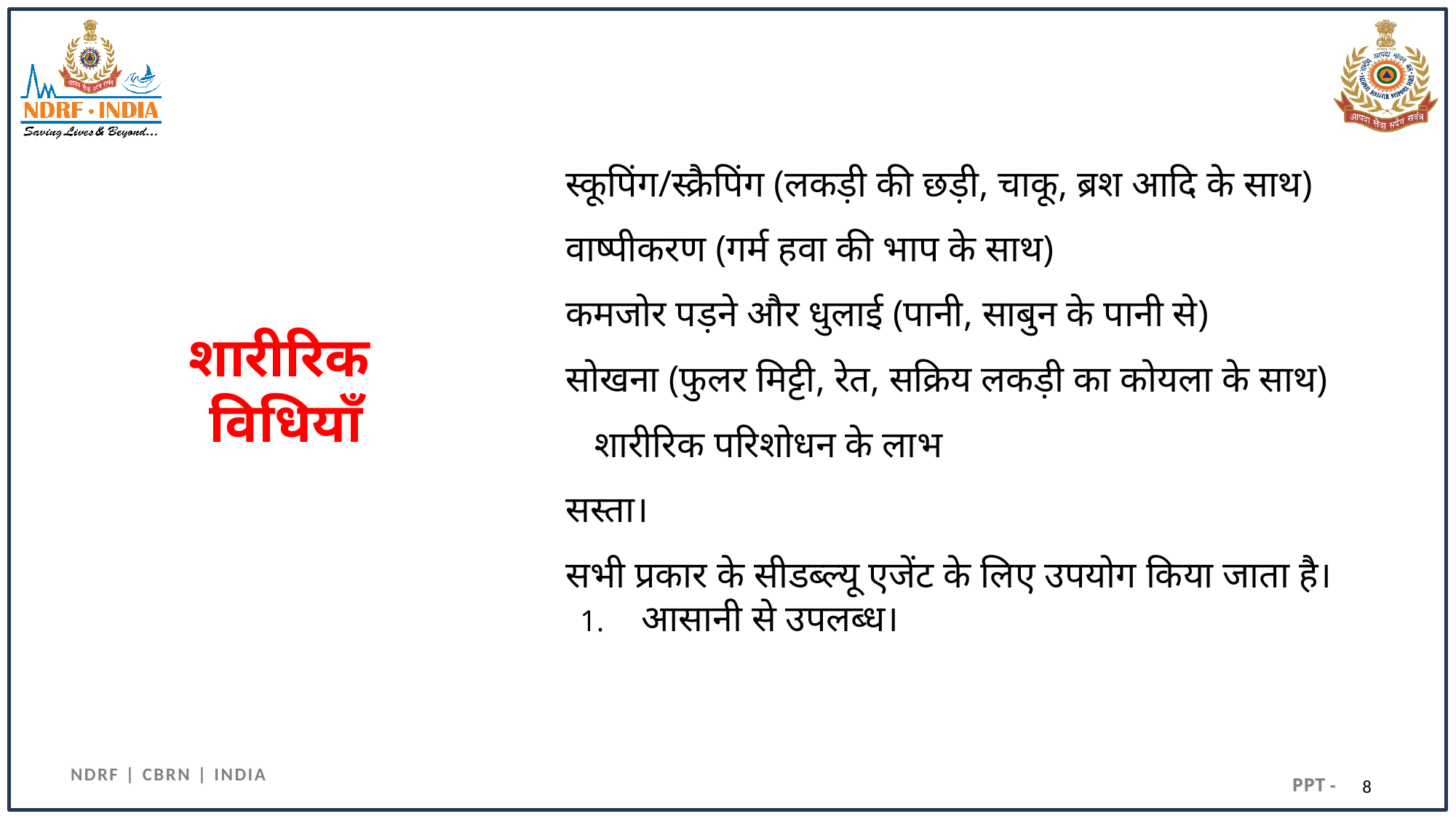

स्कूपिंग/स्क्रैपिंग (लकड़ी की छड़ी, चाकू, ब्रश आदि के साथ)
वाष्पीकरण (गर्म हवा की भाप के साथ)
कमजोर पड़ने और धुलाई (पानी, साबुन के पानी से)
सोखना (फुलर मिट्टी, रेत, सक्रिय लकड़ी का कोयला के साथ)
   शारीरिक परिशोधन के लाभ
सस्ता।
सभी प्रकार के सीडब्ल्यू एजेंट के लिए उपयोग किया जाता है।
आसानी से उपलब्ध।

# शारीरिक विधियाँ
8